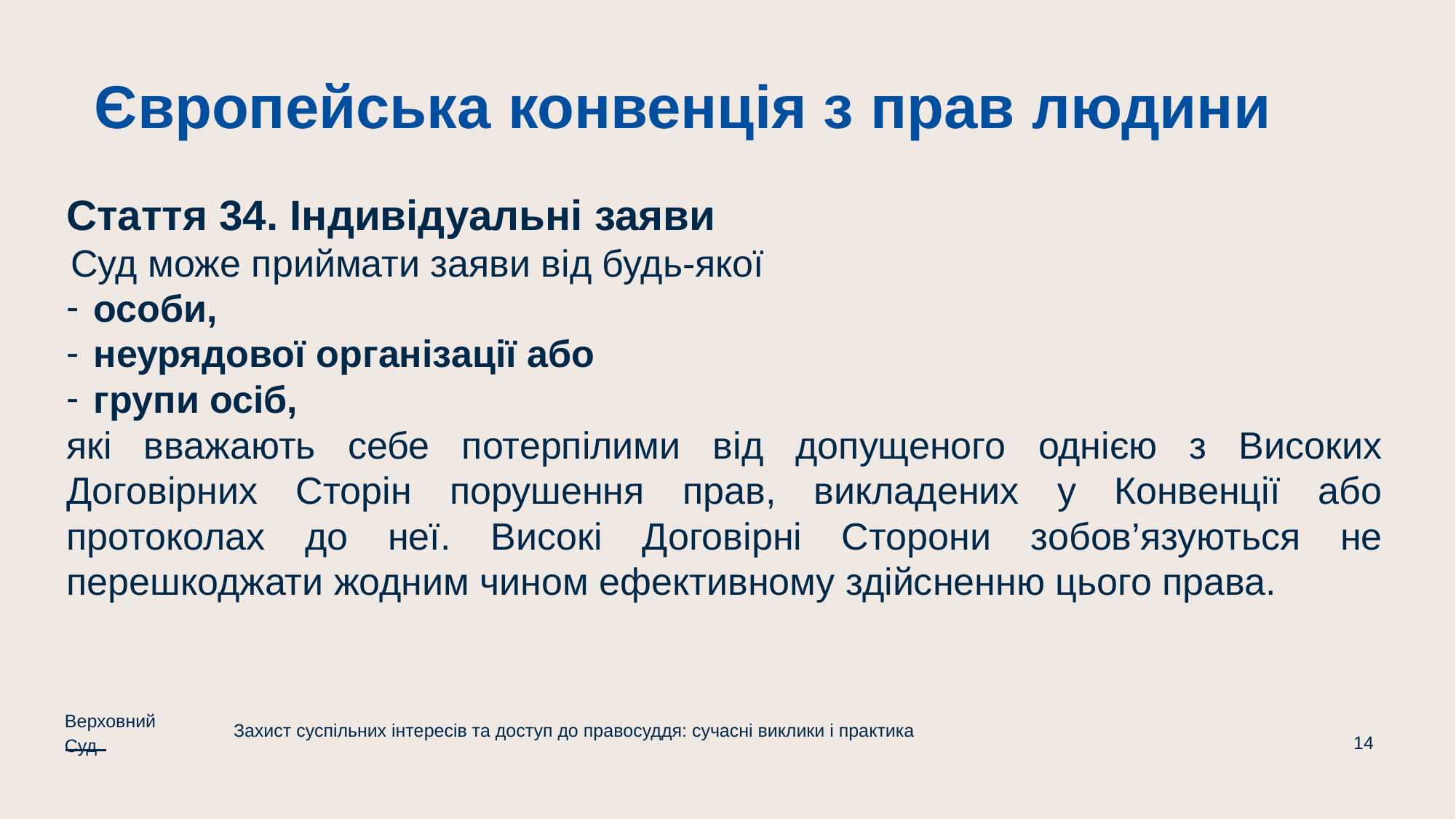

# Європейська конвенція з прав людини
Стаття 34. Індивідуальні заяви
Суд може приймати заяви від будь-якої
особи,
неурядової організації або
групи осіб,
які вважають себе потерпілими від допущеного однією з Високих Договірних Сторін порушення прав, викладених у Конвенції або протоколах до неї. Високі Договірні Сторони зобов’язуються не перешкоджати жодним чином ефективному здійсненню цього права.
Верховний Суд
Захист суспільних інтересів та доступ до правосуддя: сучасні виклики і практика
14